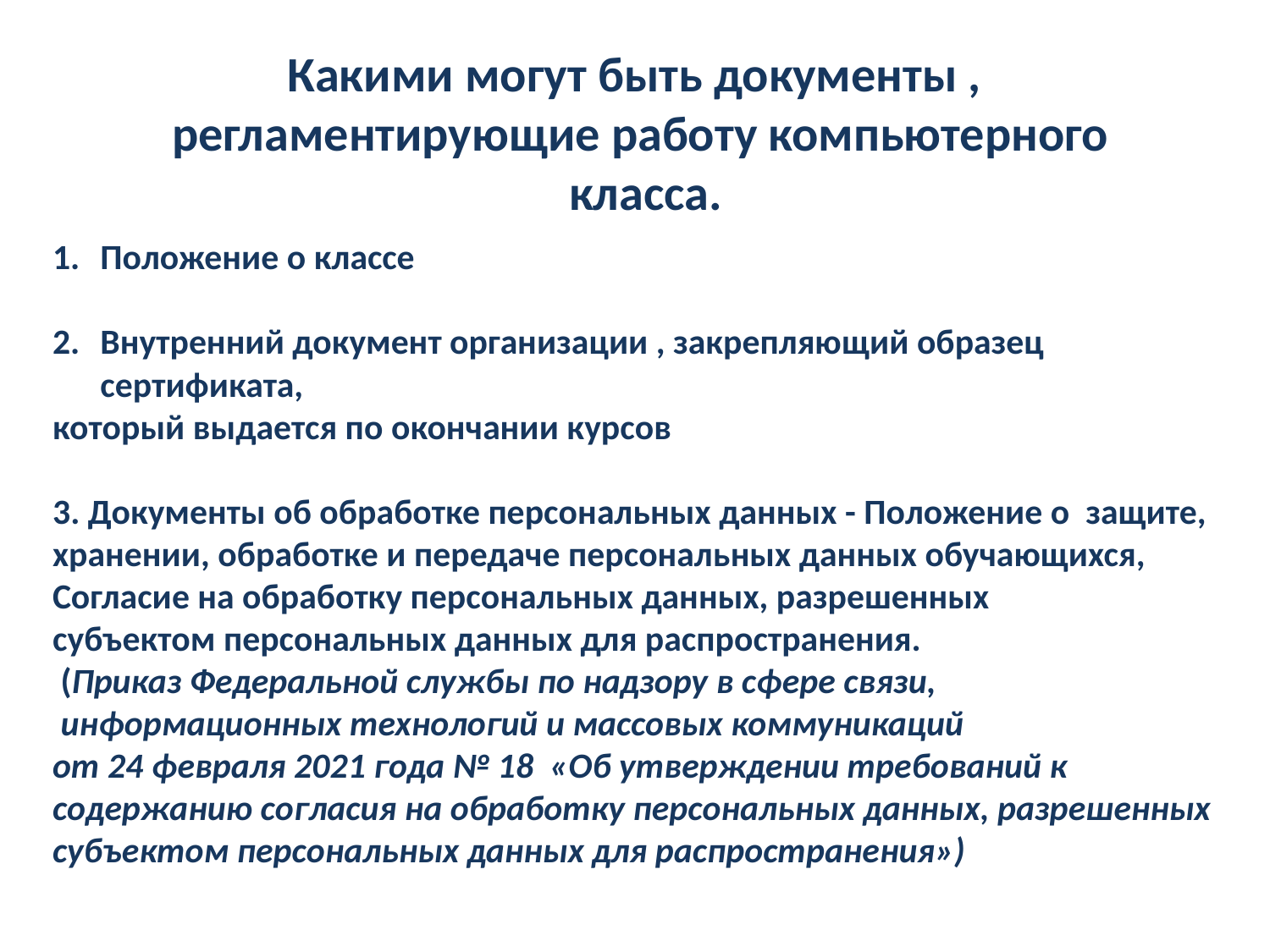

Какими могут быть документы ,
регламентирующие работу компьютерного
 класса.
Положение о классе

Внутренний документ организации , закрепляющий образец сертификата,
который выдается по окончании курсов

3. Документы об обработке персональных данных - Положение о  защите, хранении, обработке и передаче персональных данных обучающихся, Согласие на обработку персональных данных, разрешенных
субъектом персональных данных для распространения.
 (Приказ Федеральной службы по надзору в сфере связи,
 информационных технологий и массовых коммуникаций
от 24 февраля 2021 года № 18  «Об утверждении требований к
содержанию согласия на обработку персональных данных, разрешенных
субъектом персональных данных для распространения»)